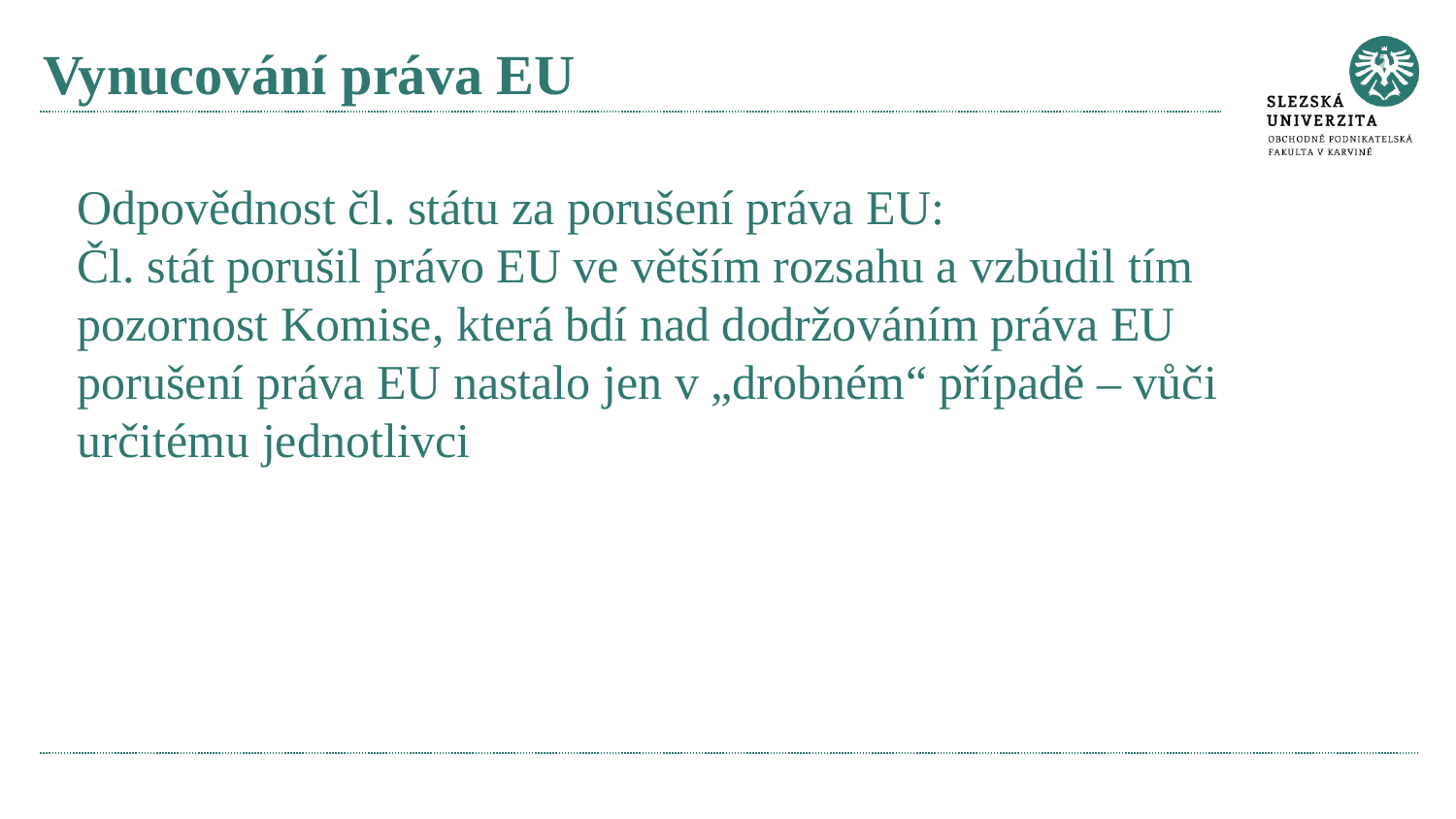

# Vynucování práva EU
Odpovědnost čl. státu za porušení práva EU:
Čl. stát porušil právo EU ve větším rozsahu a vzbudil tím pozornost Komise, která bdí nad dodržováním práva EU
porušení práva EU nastalo jen v „drobném“ případě – vůči určitému jednotlivci